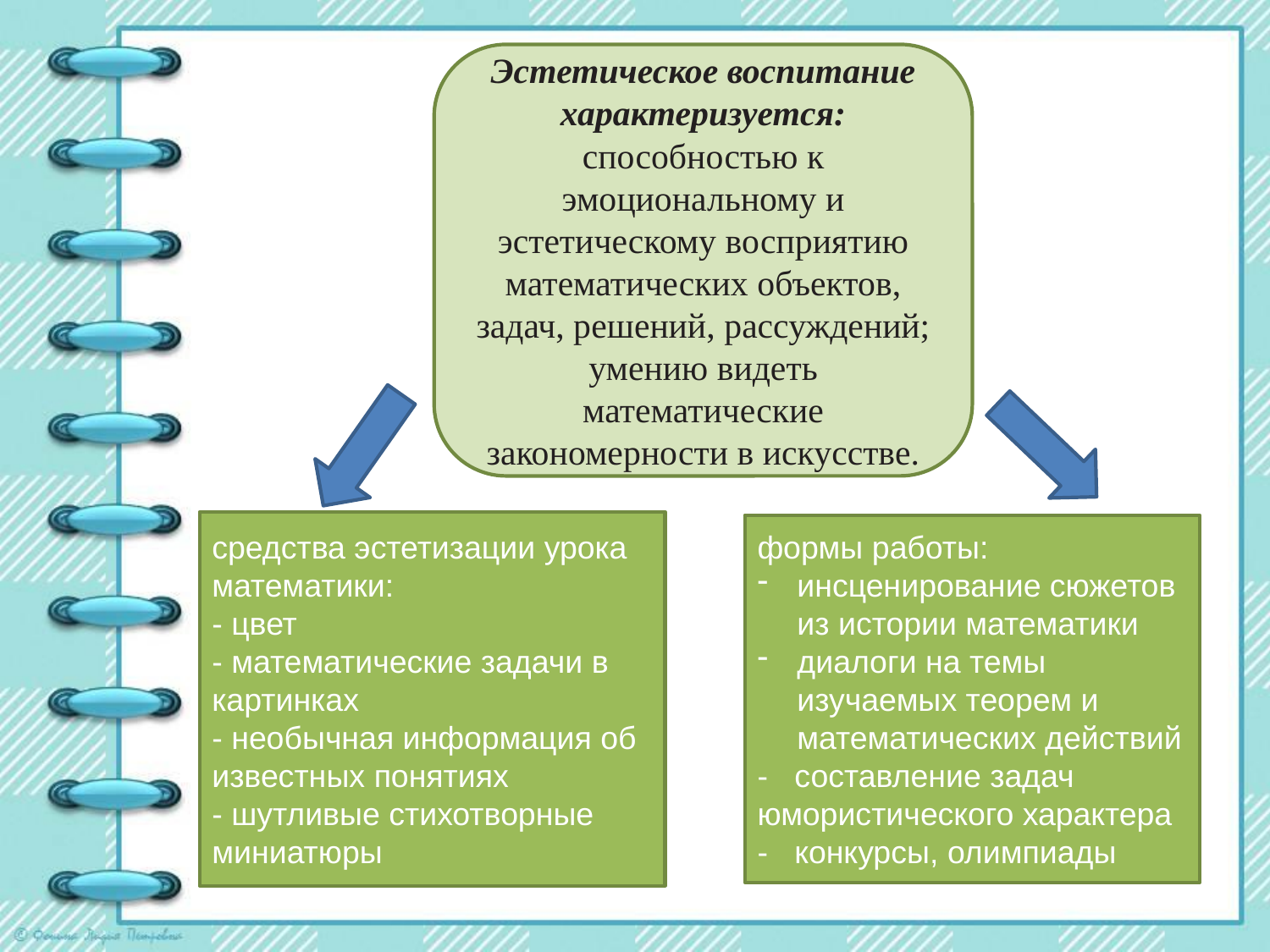

Эстетическое воспитание характеризуется:
способностью к эмоциональному и эстетическому восприятию математических объектов, задач, решений, рассуждений; умению видеть математические закономерности в искусстве.

средства эстетизации урока математики:
- цвет
- математические задачи в картинках
- необычная информация об известных понятиях
- шутливые стихотворные миниатюры
формы работы:
инсценирование сюжетов из истории математики
диалоги на темы изучаемых теорем и математических действий
-   составление задач  юмористического характера
-   конкурсы, олимпиады